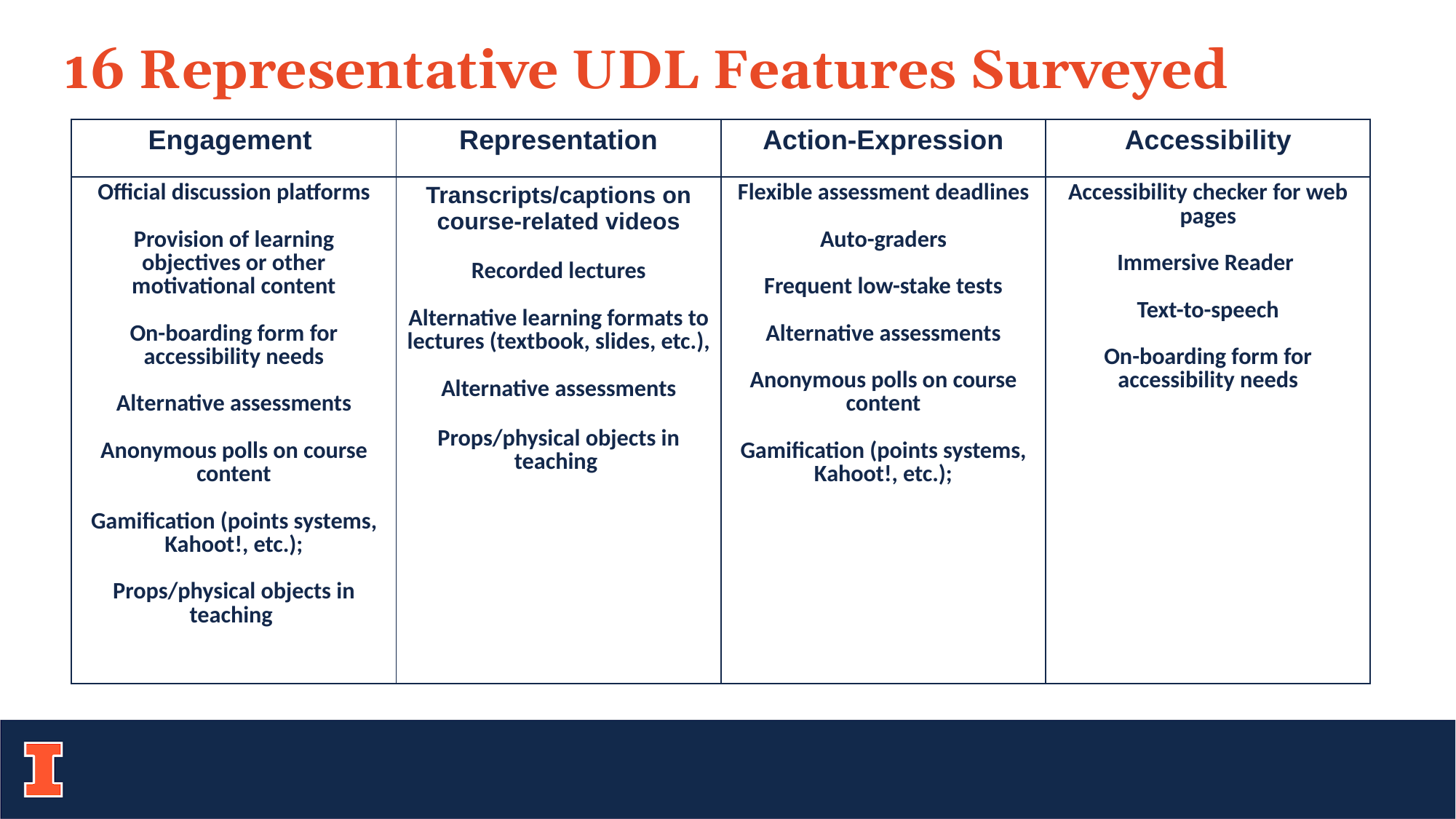

16 Representative UDL Features Surveyed
| Engagement | Representation | Action-Expression | Accessibility |
| --- | --- | --- | --- |
| Official discussion platforms Provision of learning objectives or other motivational content On-boarding form for accessibility needs Alternative assessments Anonymous polls on course content Gamification (points systems, Kahoot!, etc.); Props/physical objects in teaching | Transcripts/captions on course-related videos Recorded lectures Alternative learning formats to lectures (textbook, slides, etc.), Alternative assessments Props/physical objects in teaching | Flexible assessment deadlines Auto-graders Frequent low-stake tests Alternative assessments Anonymous polls on course content Gamification (points systems, Kahoot!, etc.); | Accessibility checker for web pages Immersive Reader Text-to-speech On-boarding form for accessibility needs |